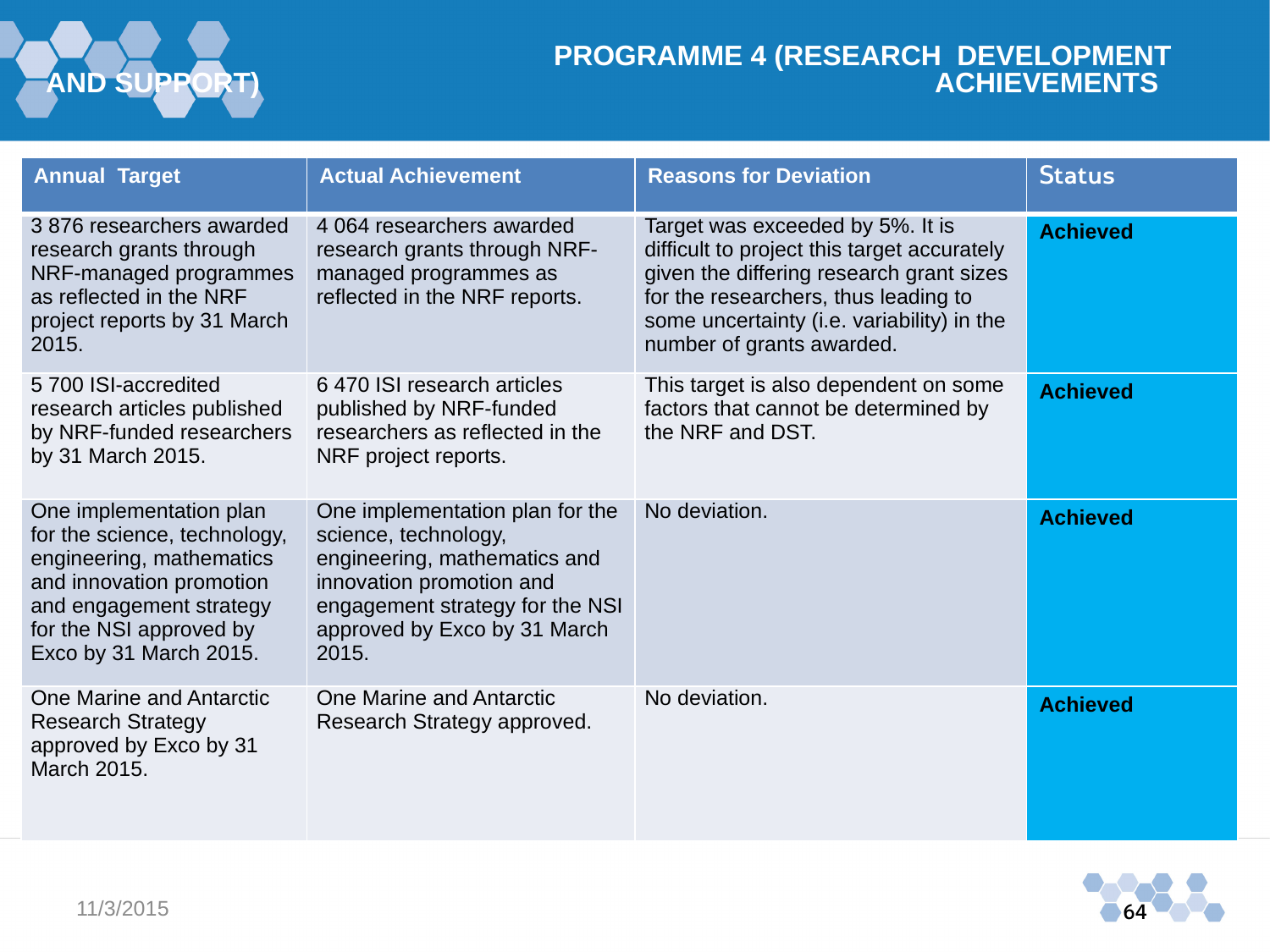

PROGRAMME 4 (RESEARCH  DEVELOPMENT AND SUPPORT)  						ACHIEVEMENTS
| Annual Target | Actual Achievement | Reasons for Deviation | Status |
| --- | --- | --- | --- |
| 3 876 researchers awarded research grants through NRF-managed programmes as reflected in the NRF project reports by 31 March 2015. | 4 064 researchers awarded research grants through NRF-managed programmes as reflected in the NRF reports. | Target was exceeded by 5%. It is difficult to project this target accurately given the differing research grant sizes for the researchers, thus leading to some uncertainty (i.e. variability) in the number of grants awarded. | Achieved |
| 5 700 ISI-accredited research articles published by NRF-funded researchers by 31 March 2015. | 6 470 ISI research articles published by NRF-funded researchers as reflected in the NRF project reports. | This target is also dependent on some factors that cannot be determined by the NRF and DST. | Achieved |
| One implementation plan for the science, technology, engineering, mathematics and innovation promotion and engagement strategy for the NSI approved by Exco by 31 March 2015. | One implementation plan for the science, technology, engineering, mathematics and innovation promotion and engagement strategy for the NSI approved by Exco by 31 March 2015. | No deviation. | Achieved |
| One Marine and Antarctic Research Strategy approved by Exco by 31 March 2015. | One Marine and Antarctic Research Strategy approved. | No deviation. | Achieved |
11/3/2015
64